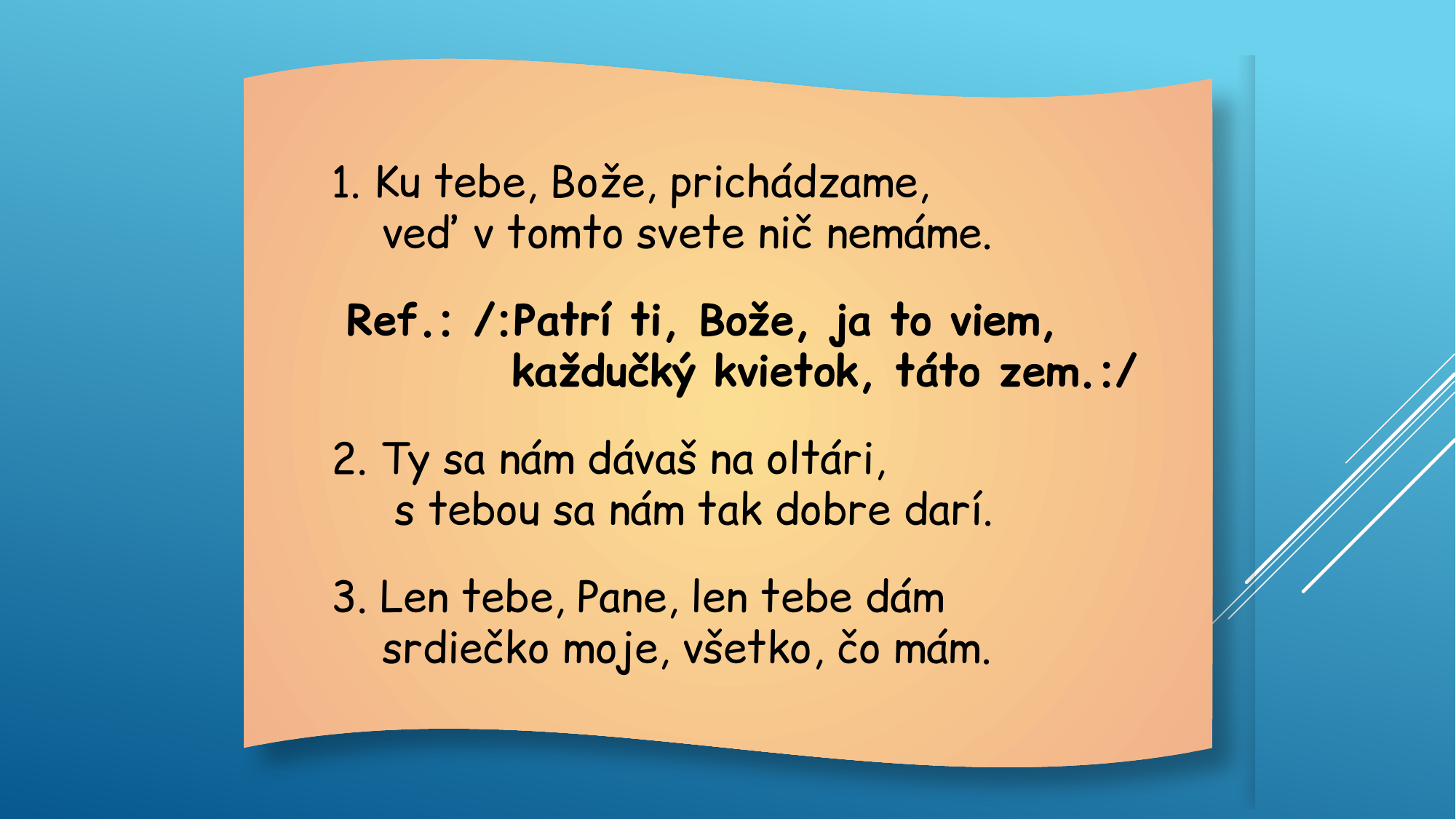

1. Ku tebe, Bože, prichádzame,
          veď v tomto svete nič nemáme.

     Ref.: /:Patrí ti, Bože, ja to viem,
              každučký kvietok, táto zem.:/

      2. Ty sa nám dávaš na oltári,
           s tebou sa nám tak dobre darí.

      3. Len tebe, Pane, len tebe dám
          srdiečko moje, všetko, čo mám.